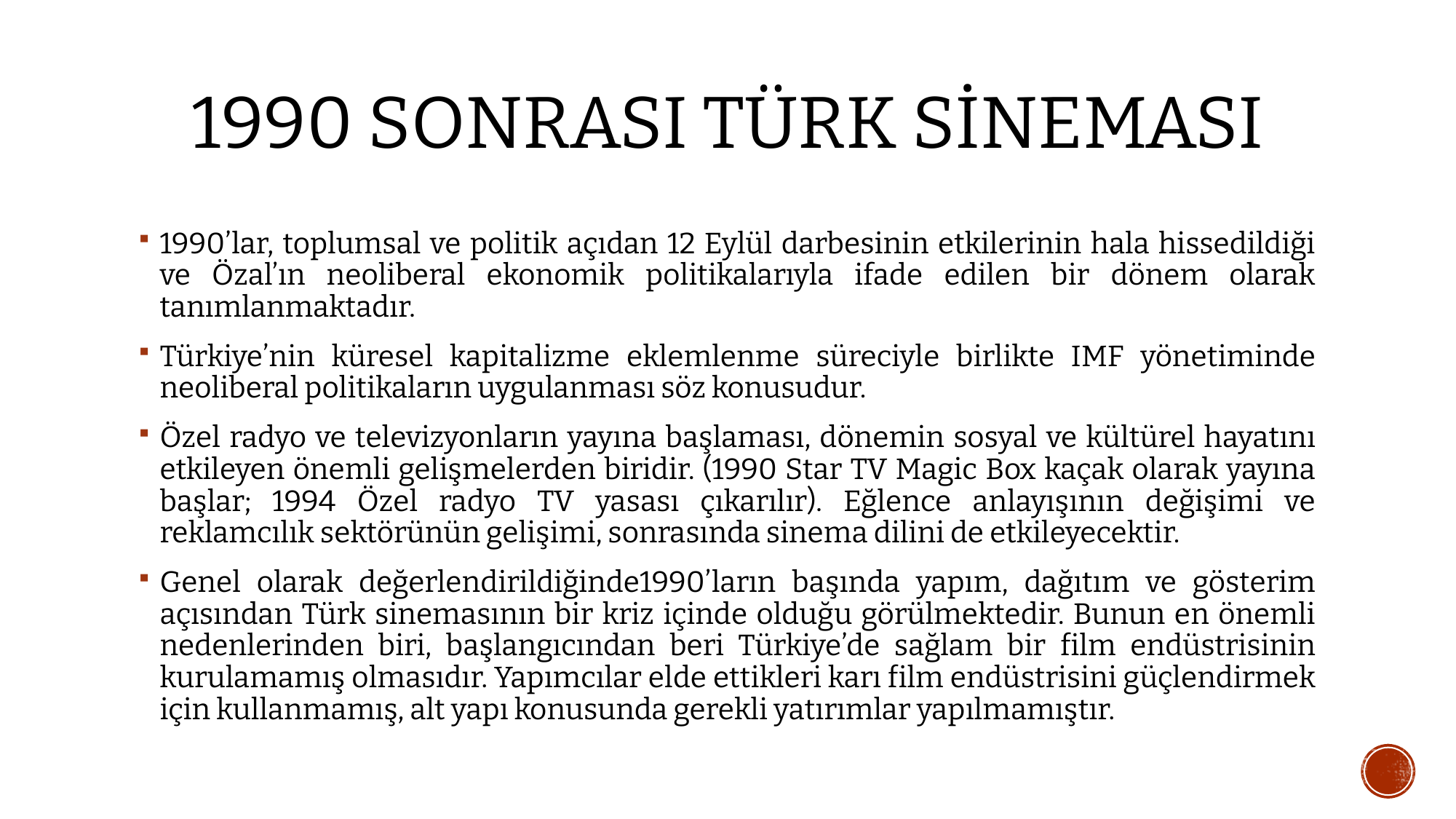

# 1990 Sonrası TÜRK SİNEMası
1990’lar, toplumsal ve politik açıdan 12 Eylül darbesinin etkilerinin hala hissedildiği ve Özal’ın neoliberal ekonomik politikalarıyla ifade edilen bir dönem olarak tanımlanmaktadır.
Türkiye’nin küresel kapitalizme eklemlenme süreciyle birlikte IMF yönetiminde neoliberal politikaların uygulanması söz konusudur.
Özel radyo ve televizyonların yayına başlaması, dönemin sosyal ve kültürel hayatını etkileyen önemli gelişmelerden biridir. (1990 Star TV Magic Box kaçak olarak yayına başlar; 1994 Özel radyo TV yasası çıkarılır). Eğlence anlayışının değişimi ve reklamcılık sektörünün gelişimi, sonrasında sinema dilini de etkileyecektir.
Genel olarak değerlendirildiğinde1990’ların başında yapım, dağıtım ve gösterim açısından Türk sinemasının bir kriz içinde olduğu görülmektedir. Bunun en önemli nedenlerinden biri, başlangıcından beri Türkiye’de sağlam bir film endüstrisinin kurulamamış olmasıdır. Yapımcılar elde ettikleri karı film endüstrisini güçlendirmek için kullanmamış, alt yapı konusunda gerekli yatırımlar yapılmamıştır.